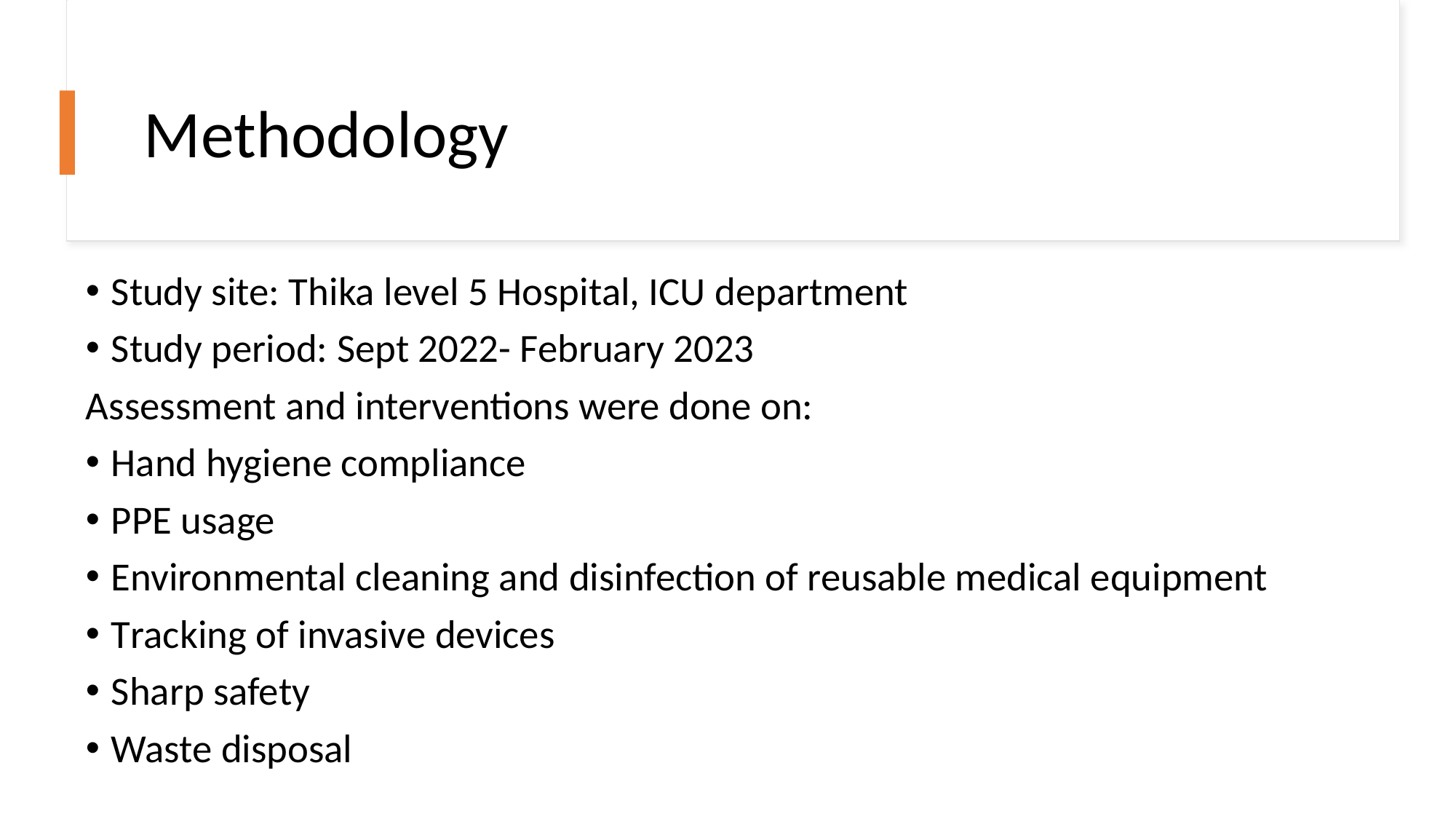

# Methodology

Study site: Thika level 5 Hospital, ICU department
Study period: Sept 2022- February 2023
Assessment and interventions were done on:
Hand hygiene compliance
PPE usage
Environmental cleaning and disinfection of reusable medical equipment
Tracking of invasive devices
Sharp safety
Waste disposal